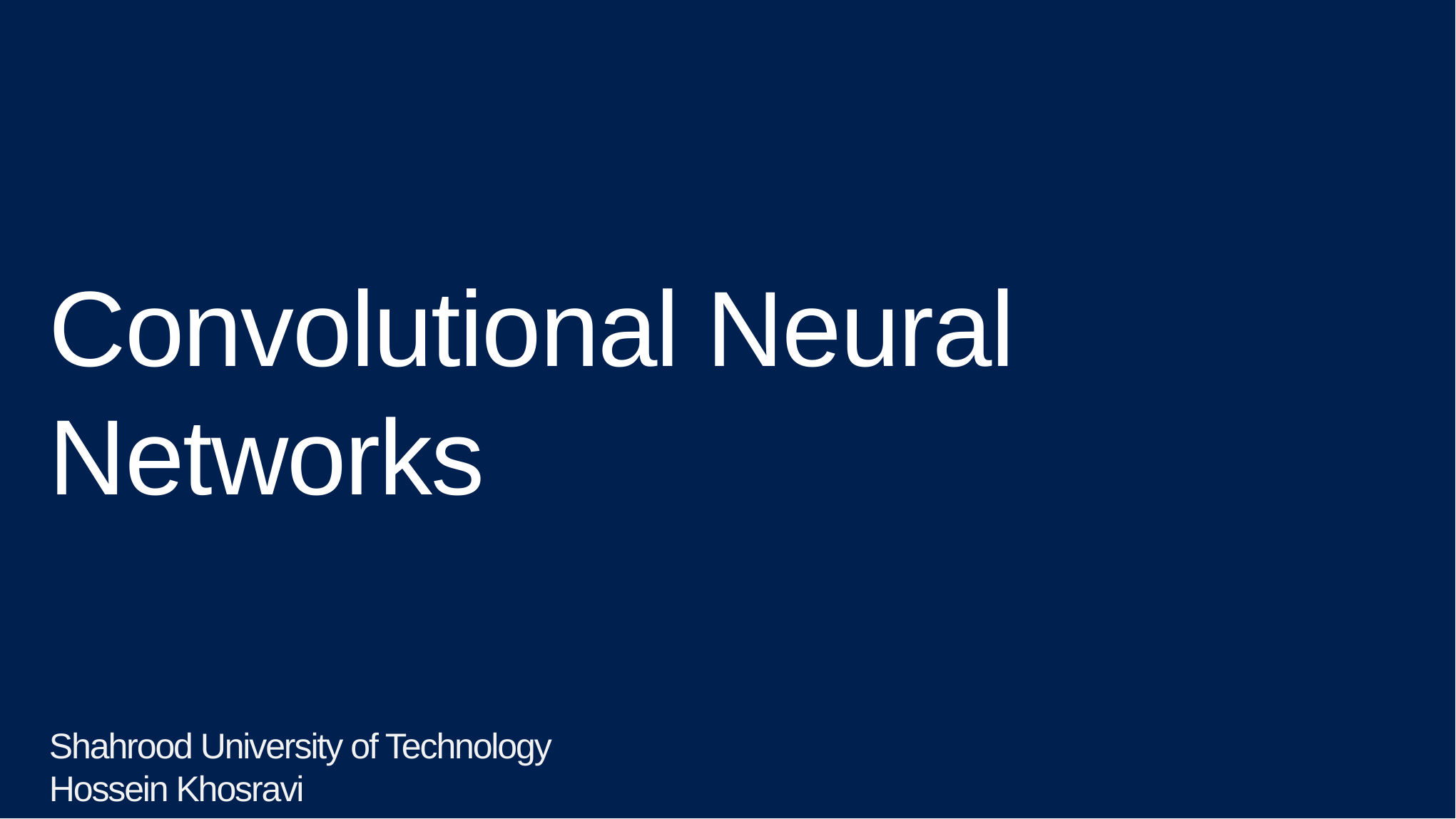

# Convolutional Neural Networks Shahrood University of Technology Hossein Khosravi Slides Provided by Brohrer http://brohrer.github.io/how_convolutional_neural_networks_work.html